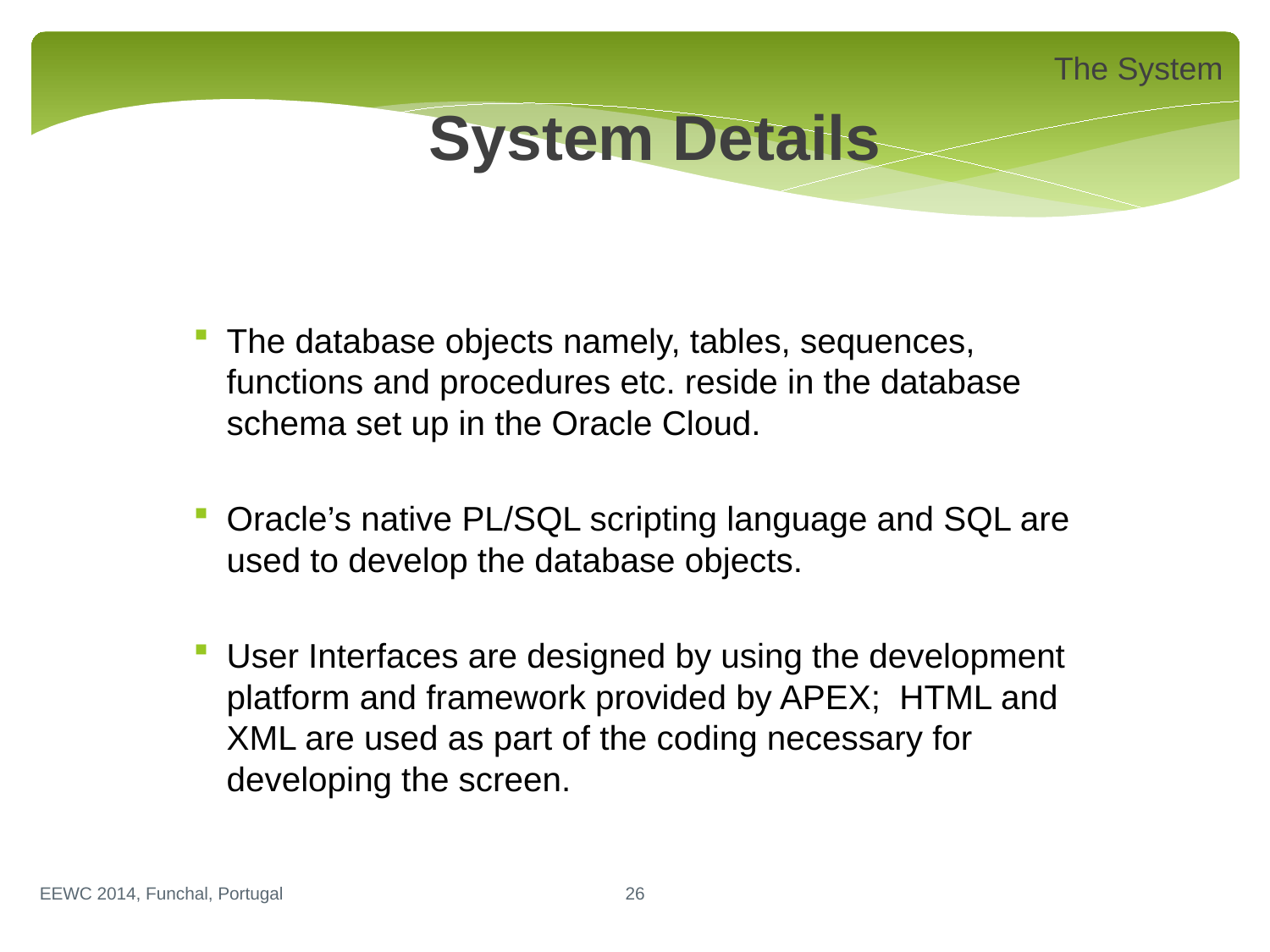

The System
System Details

The database objects namely, tables, sequences, functions and procedures etc. reside in the database schema set up in the Oracle Cloud.

Oracle’s native PL/SQL scripting language and SQL are used to develop the database objects.

User Interfaces are designed by using the development platform and framework provided by APEX;  HTML and XML are used as part of the coding necessary for developing the screen.

26
EEWC 2014, Funchal, Portugal